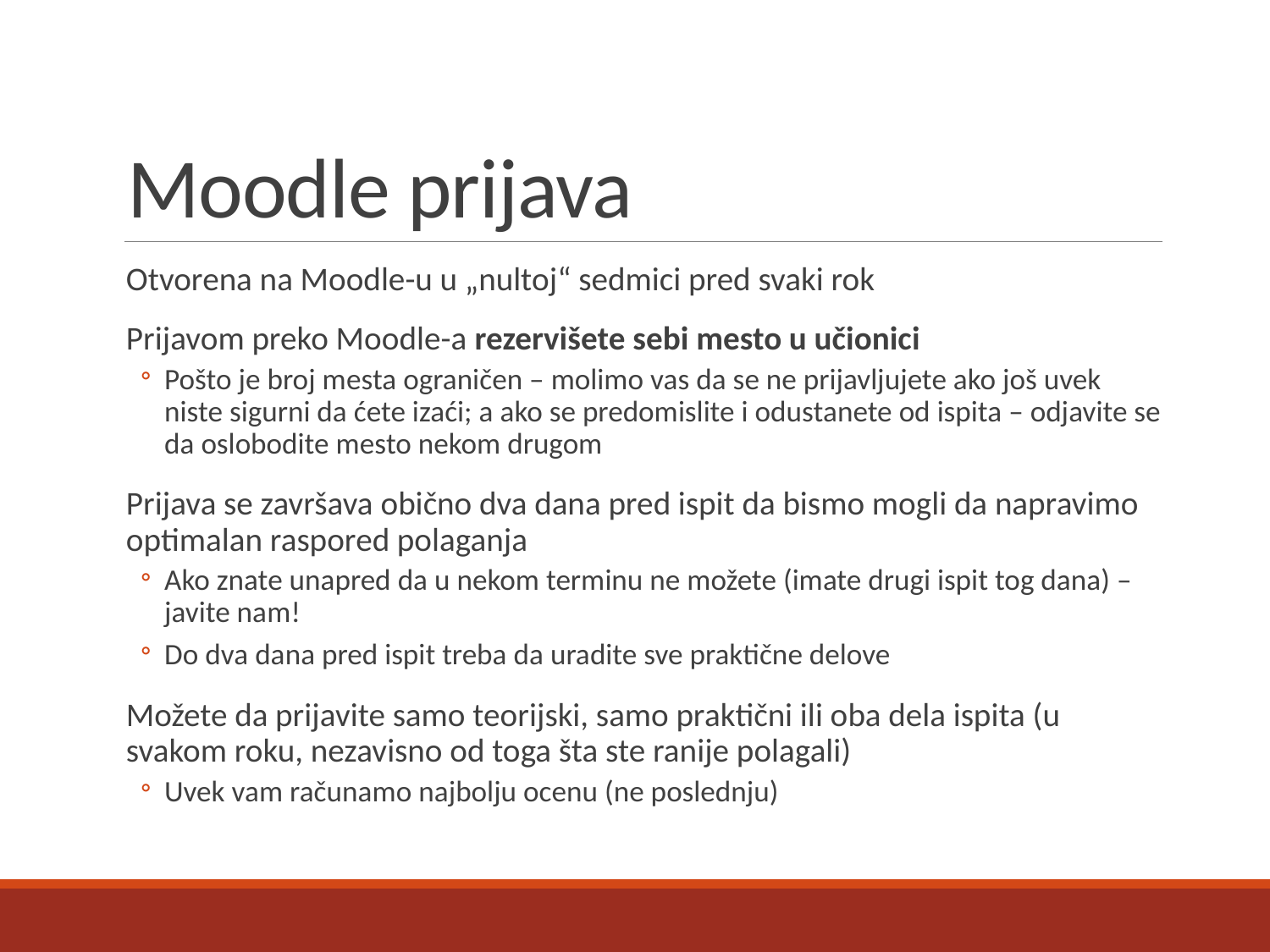

# Moodle prijava
Otvorena na Moodle-u u „nultoj“ sedmici pred svaki rok
Prijavom preko Moodle-a rezervišete sebi mesto u učionici
Pošto je broj mesta ograničen – molimo vas da se ne prijavljujete ako još uvek niste sigurni da ćete izaći; a ako se predomislite i odustanete od ispita – odjavite se da oslobodite mesto nekom drugom
Prijava se završava obično dva dana pred ispit da bismo mogli da napravimo optimalan raspored polaganja
Ako znate unapred da u nekom terminu ne možete (imate drugi ispit tog dana) – javite nam!
Do dva dana pred ispit treba da uradite sve praktične delove
Možete da prijavite samo teorijski, samo praktični ili oba dela ispita (u svakom roku, nezavisno od toga šta ste ranije polagali)
Uvek vam računamo najbolju ocenu (ne poslednju)